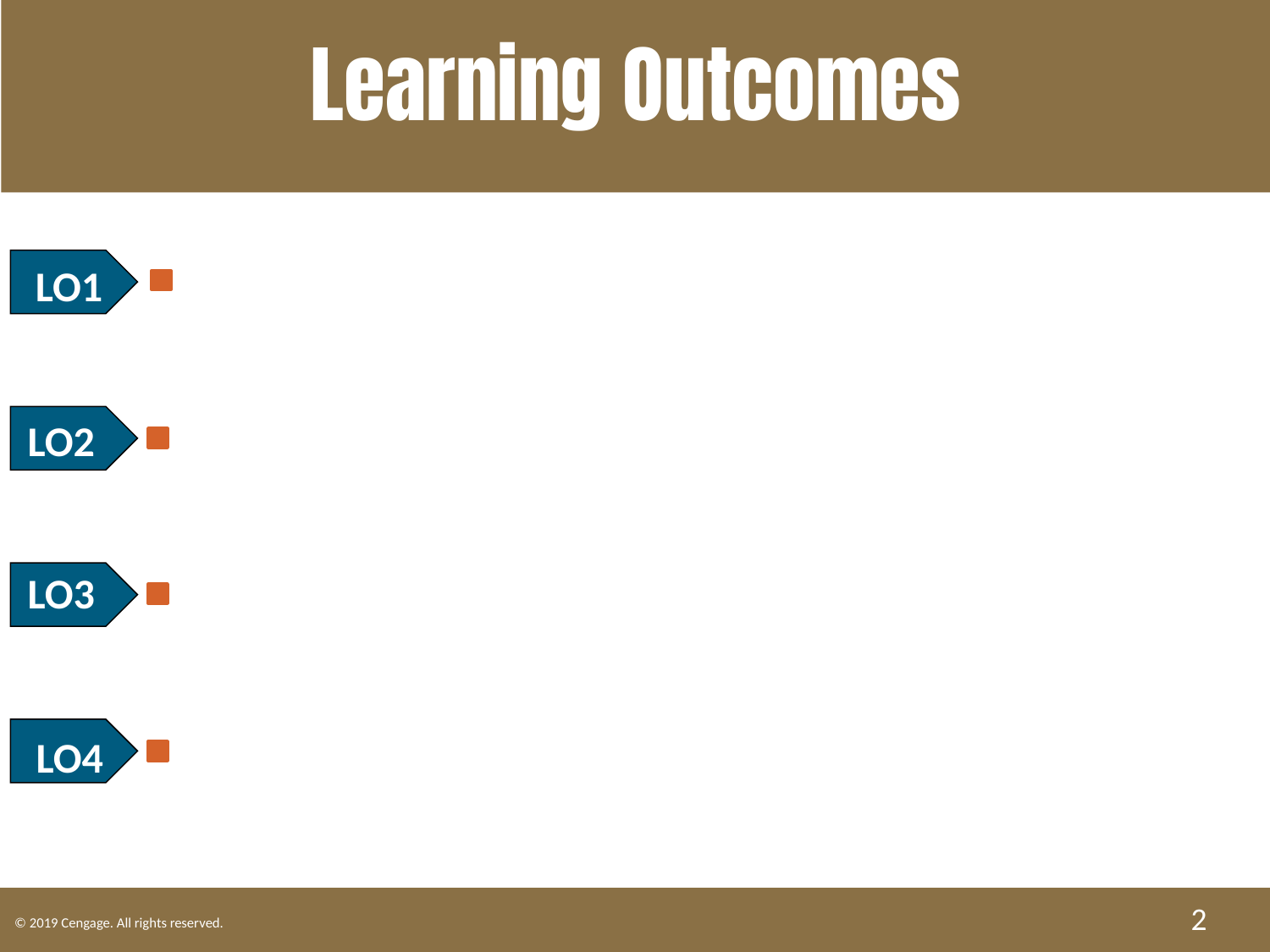

Learning Outcomes
 LO1      Describe three common types of bankruptcy relief.
 LO2        List the duties of a bankruptcy trustee.
 LO3         Identify the debtor and procedures in a Chapter 11 reorganization.
 LO4    Explain how a Chapter 13 plan differs from Chapter 7 and Chapter 11 plans.

2